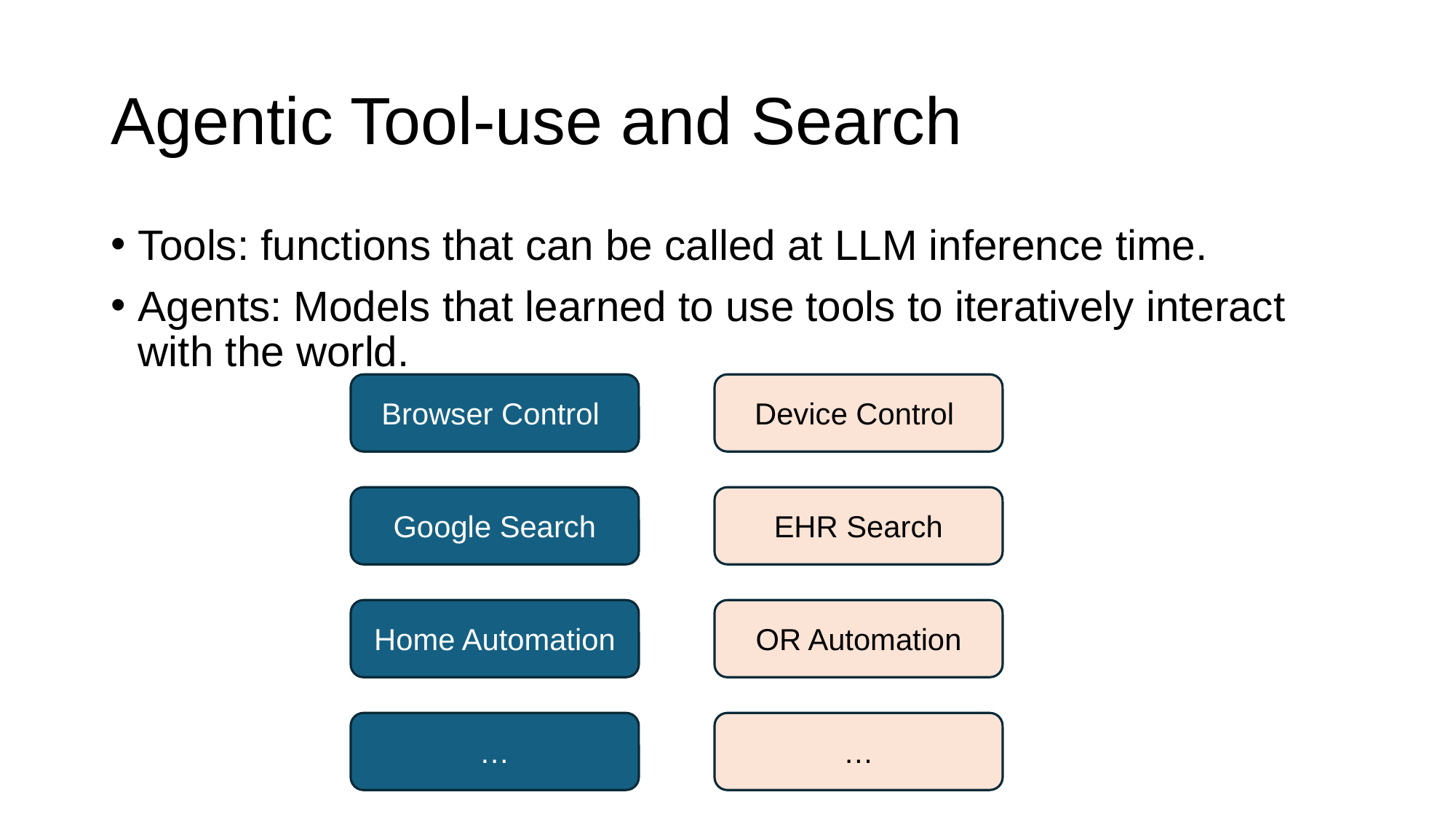

# Agentic Tool-use and Search
Tools: functions that can be called at LLM inference time.
Agents: Models that learned to use tools to iteratively interact with the world.
Browser Control
Device Control
Google Search
EHR Search
Home Automation
OR Automation
…
…